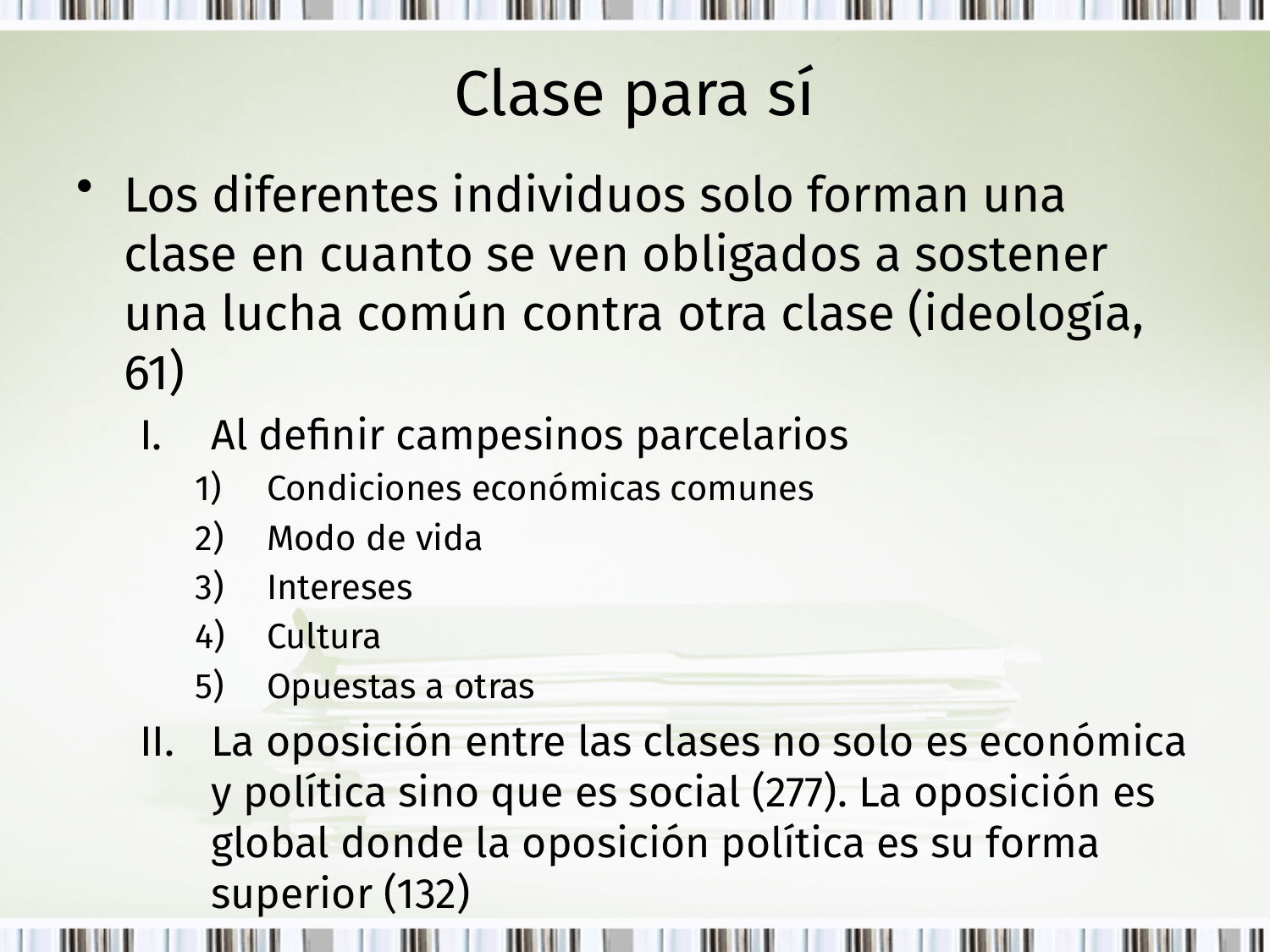

# Clase para sí
Los diferentes individuos solo forman una clase en cuanto se ven obligados a sostener una lucha común contra otra clase (ideología, 61)
Al definir campesinos parcelarios
Condiciones económicas comunes
Modo de vida
Intereses
Cultura
Opuestas a otras
La oposición entre las clases no solo es económica y política sino que es social (277). La oposición es global donde la oposición política es su forma superior (132)